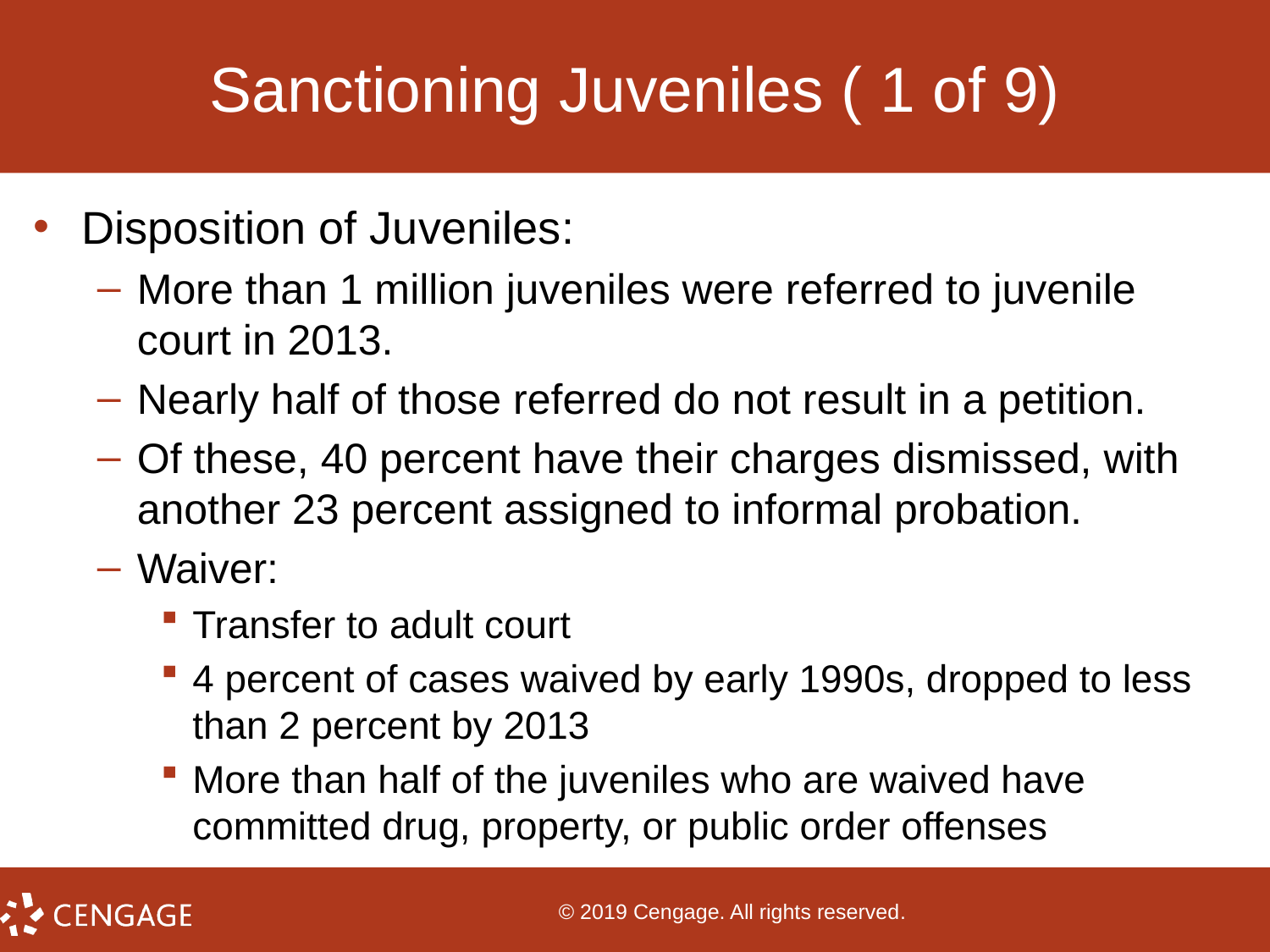

# Sanctioning Juveniles ( 1 of 9)
Disposition of Juveniles:
More than 1 million juveniles were referred to juvenile court in 2013.
Nearly half of those referred do not result in a petition.
Of these, 40 percent have their charges dismissed, with another 23 percent assigned to informal probation.
Waiver:
Transfer to adult court
4 percent of cases waived by early 1990s, dropped to less than 2 percent by 2013
More than half of the juveniles who are waived have committed drug, property, or public order offenses